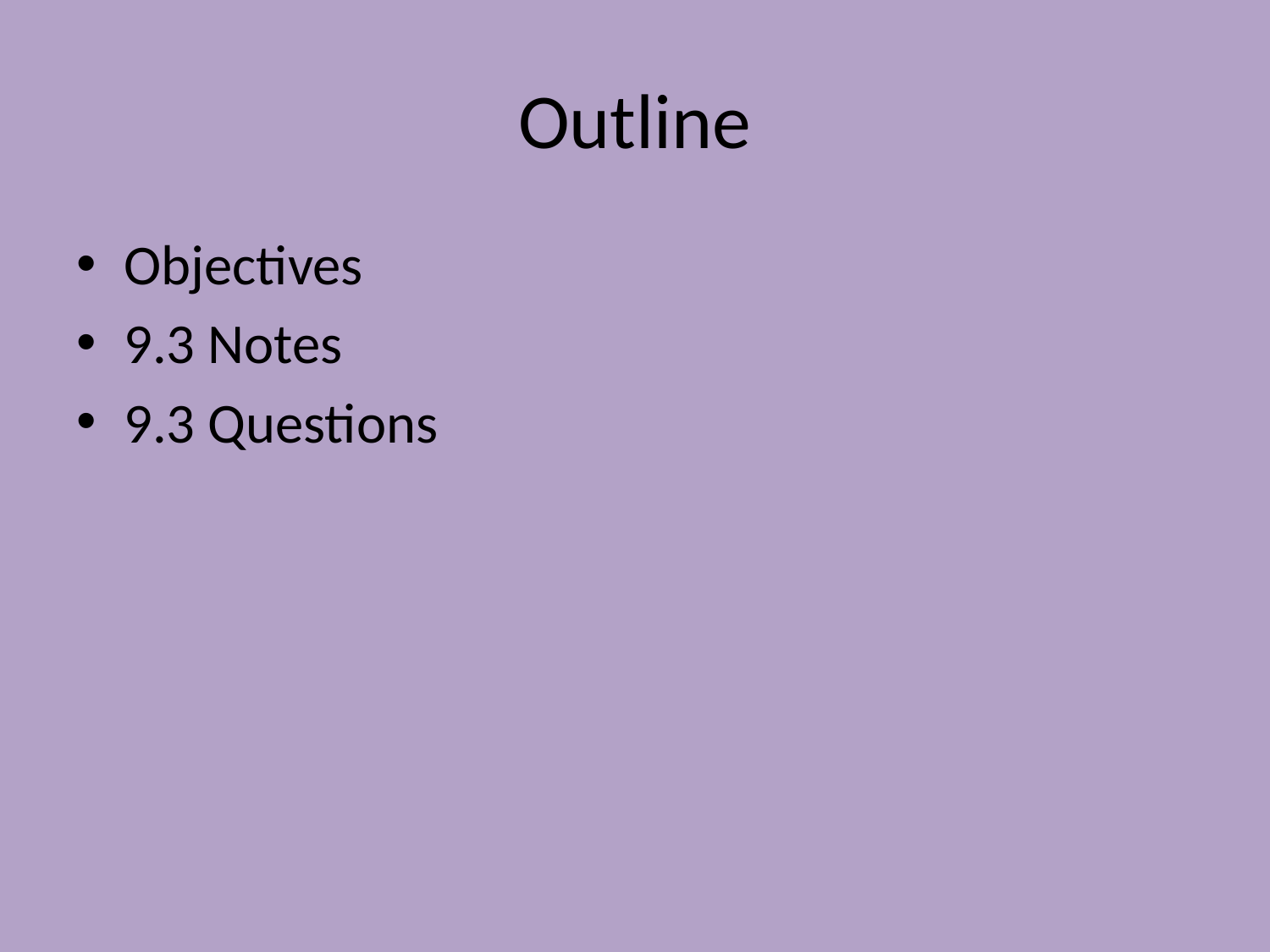

# Outline
Objectives
9.3 Notes
9.3 Questions